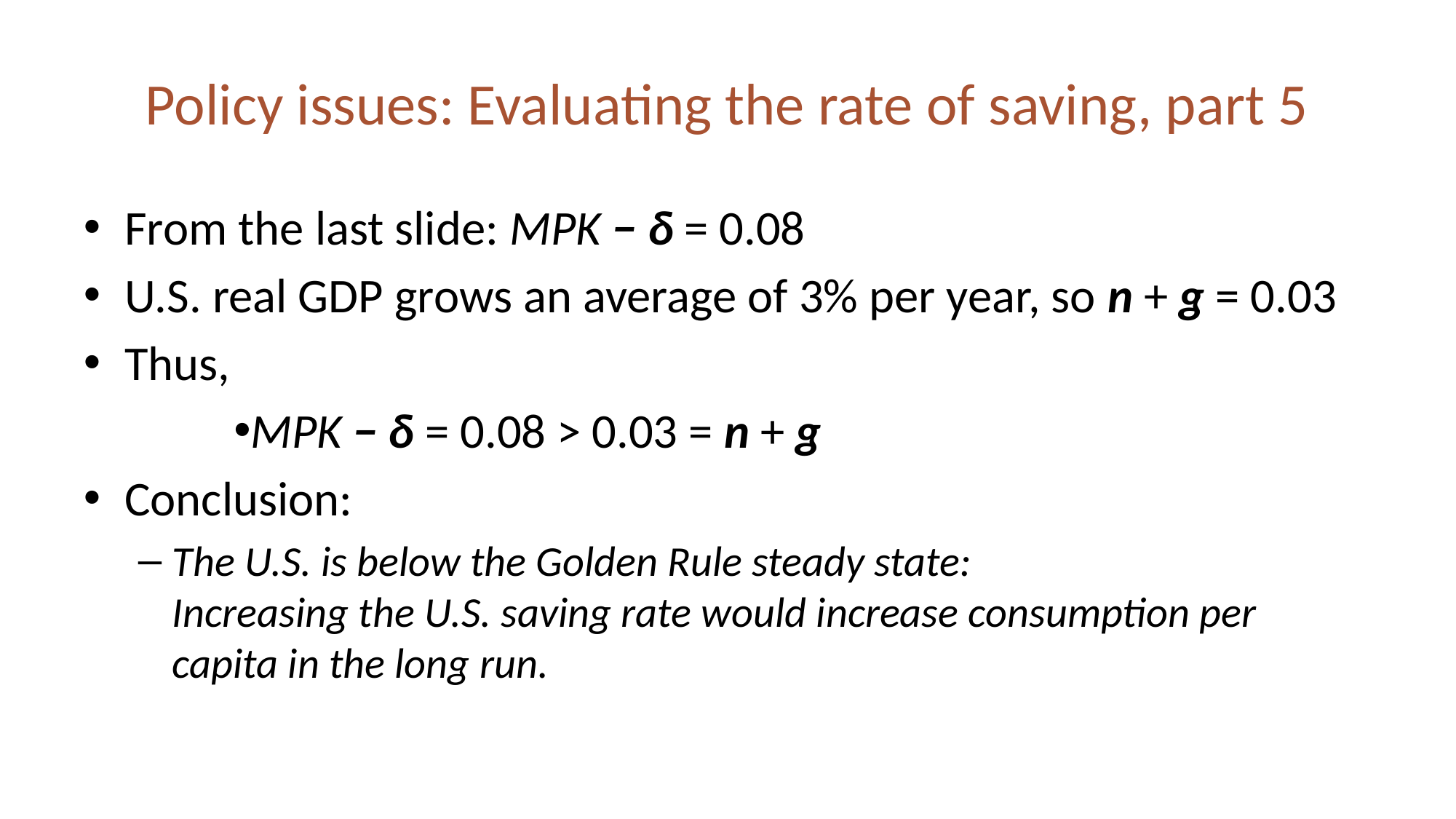

# Policy issues: Evaluating the rate of saving, part 5
From the last slide: MPK − δ = 0.08
U.S. real GDP grows an average of 3% per year, so n + g = 0.03
Thus,
MPK − δ = 0.08 > 0.03 = n + g
Conclusion:
The U.S. is below the Golden Rule steady state:
Increasing the U.S. saving rate would increase consumption per capita in the long run.